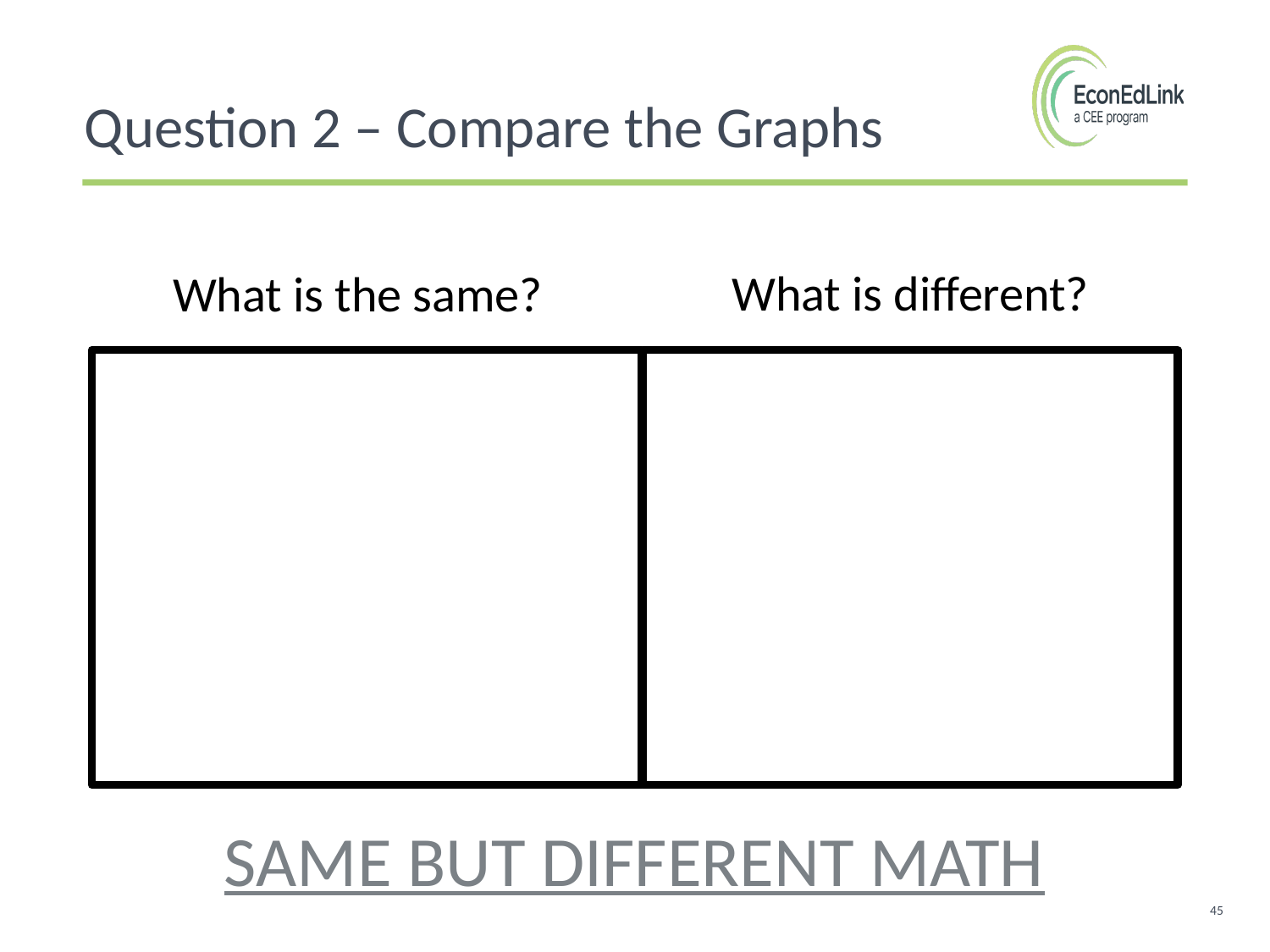

Question 2 – Compare the Graphs
What is different?
What is the same?

SAME BUT DIFFERENT MATH
45